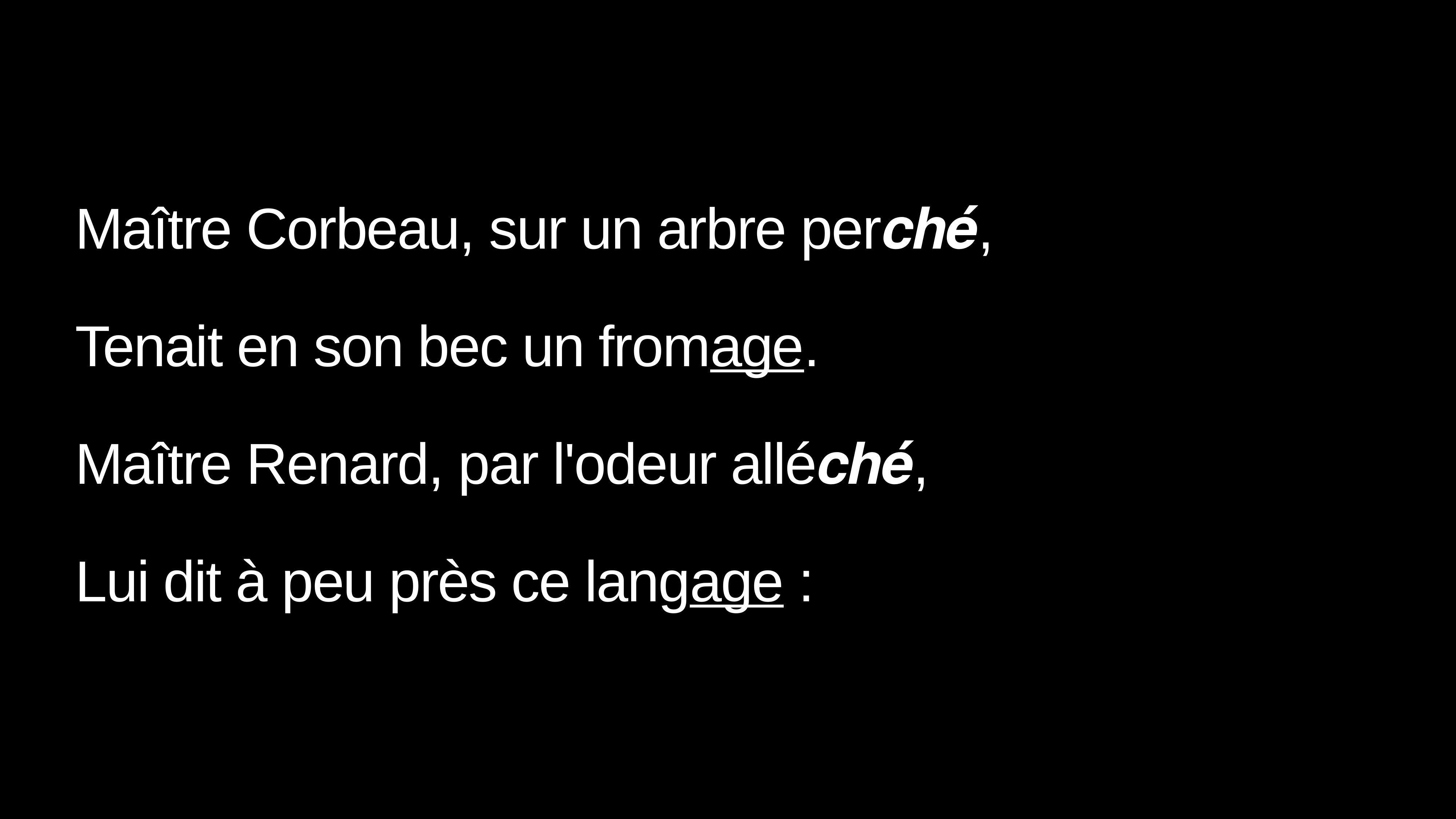

# Maître Corbeau, sur un arbre perché,
Tenait en son bec un fromage.
Maître Renard, par l'odeur alléché,
Lui dit à peu près ce langage :